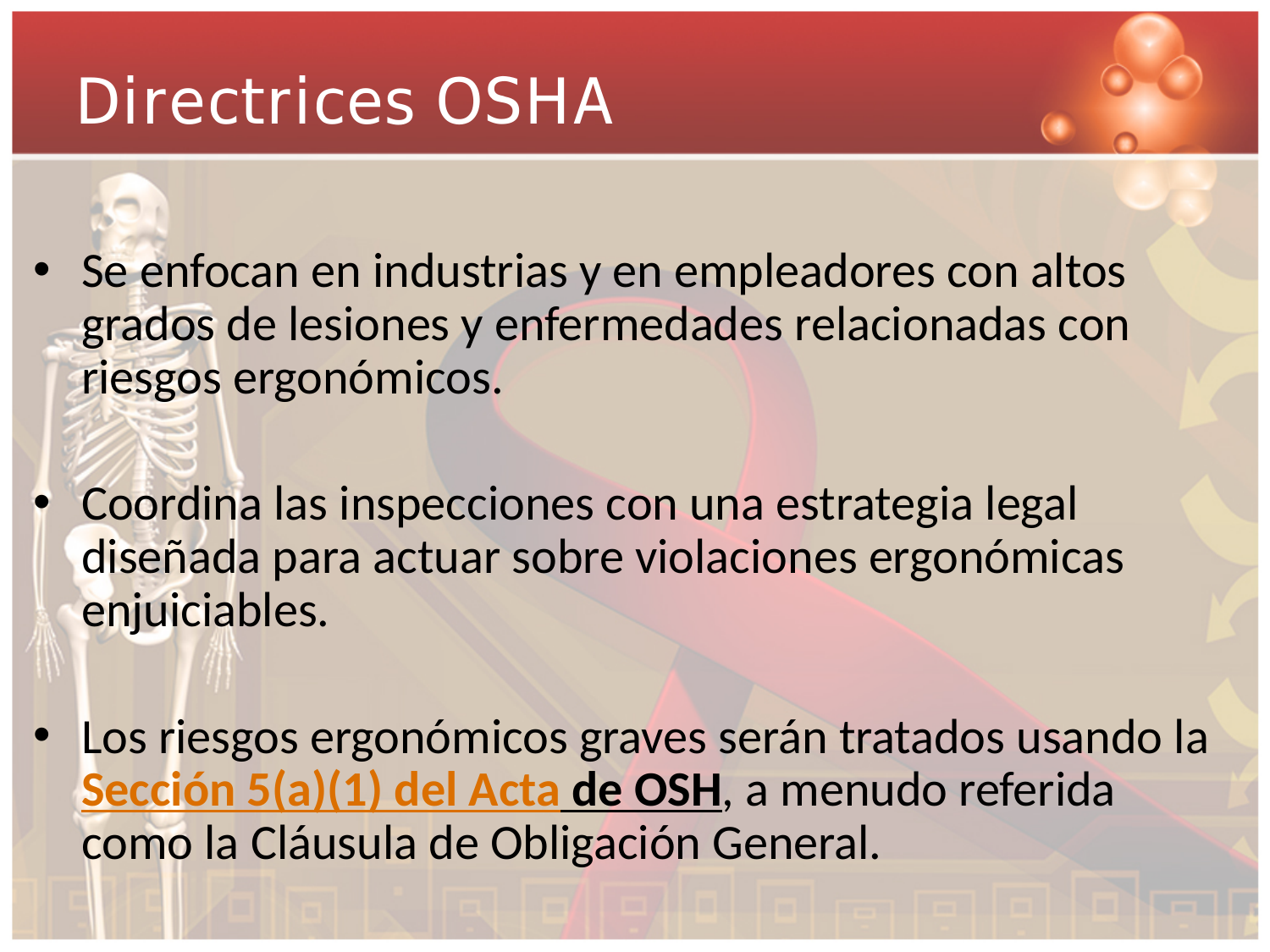

# Directrices OSHA

Se enfocan en industrias y en empleadores con altos grados de lesiones y enfermedades relacionadas con riesgos ergonómicos.

Coordina las inspecciones con una estrategia legal diseñada para actuar sobre violaciones ergonómicas enjuiciables.

Los riesgos ergonómicos graves serán tratados usando la Sección 5(a)(1) del Acta de OSH, a menudo referida como la Cláusula de Obligación General.